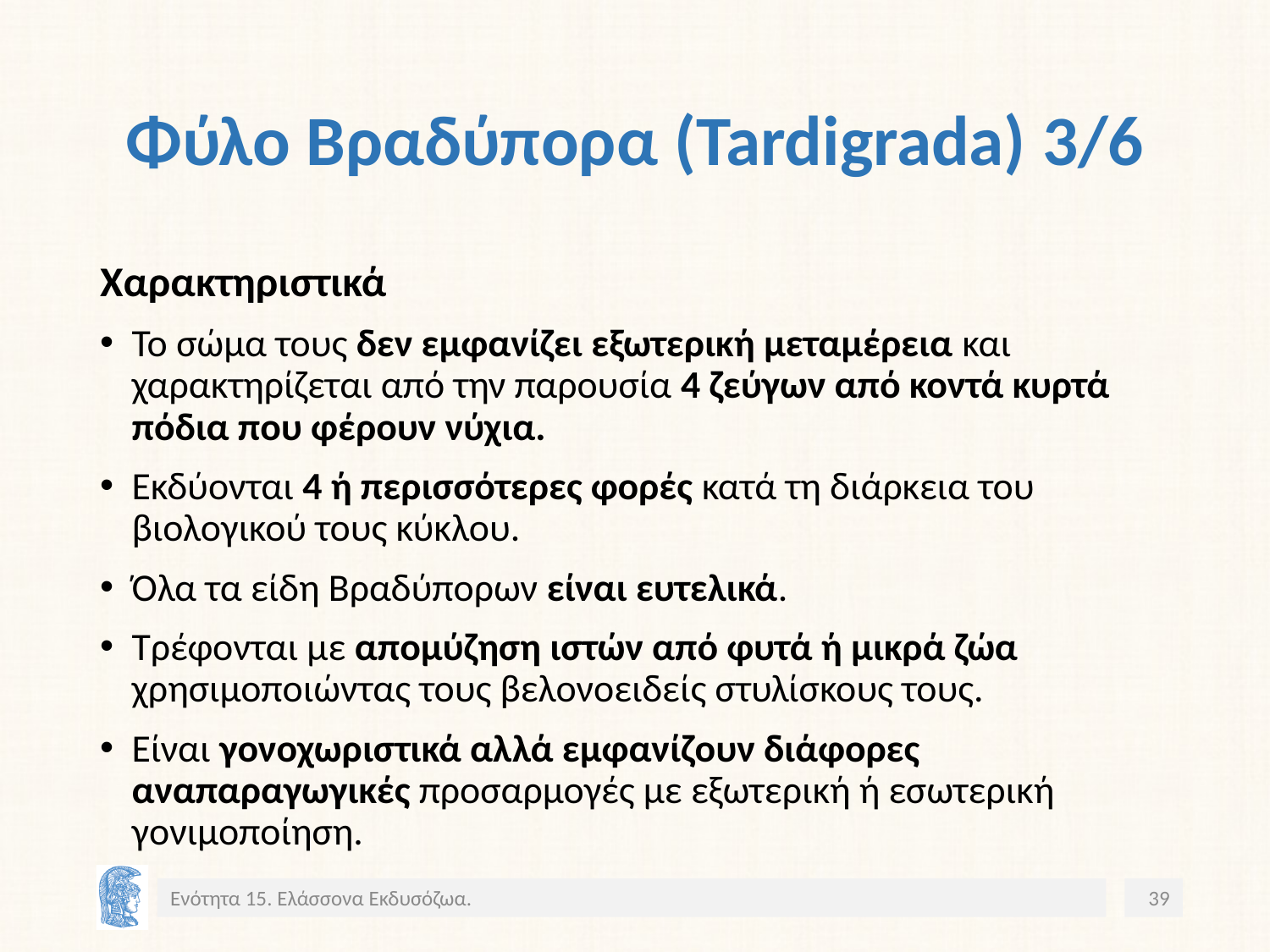

# Φύλο Βραδύπορα (Tardigrada) 3/6
Χαρακτηριστικά
Το σώμα τους δεν εμφανίζει εξωτερική μεταμέρεια και χαρακτηρίζεται από την παρουσία 4 ζεύγων από κοντά κυρτά πόδια που φέρουν νύχια.
Εκδύονται 4 ή περισσότερες φορές κατά τη διάρκεια του βιολογικού τους κύκλου.
Όλα τα είδη Βραδύπορων είναι ευτελικά.
Τρέφονται με απομύζηση ιστών από φυτά ή μικρά ζώα χρησιμοποιώντας τους βελονοειδείς στυλίσκους τους.
Είναι γονοχωριστικά αλλά εμφανίζουν διάφορες αναπαραγωγικές προσαρμογές με εξωτερική ή εσωτερική γονιμοποίηση.

Ενότητα 15. Ελάσσονα Εκδυσόζωα.
39